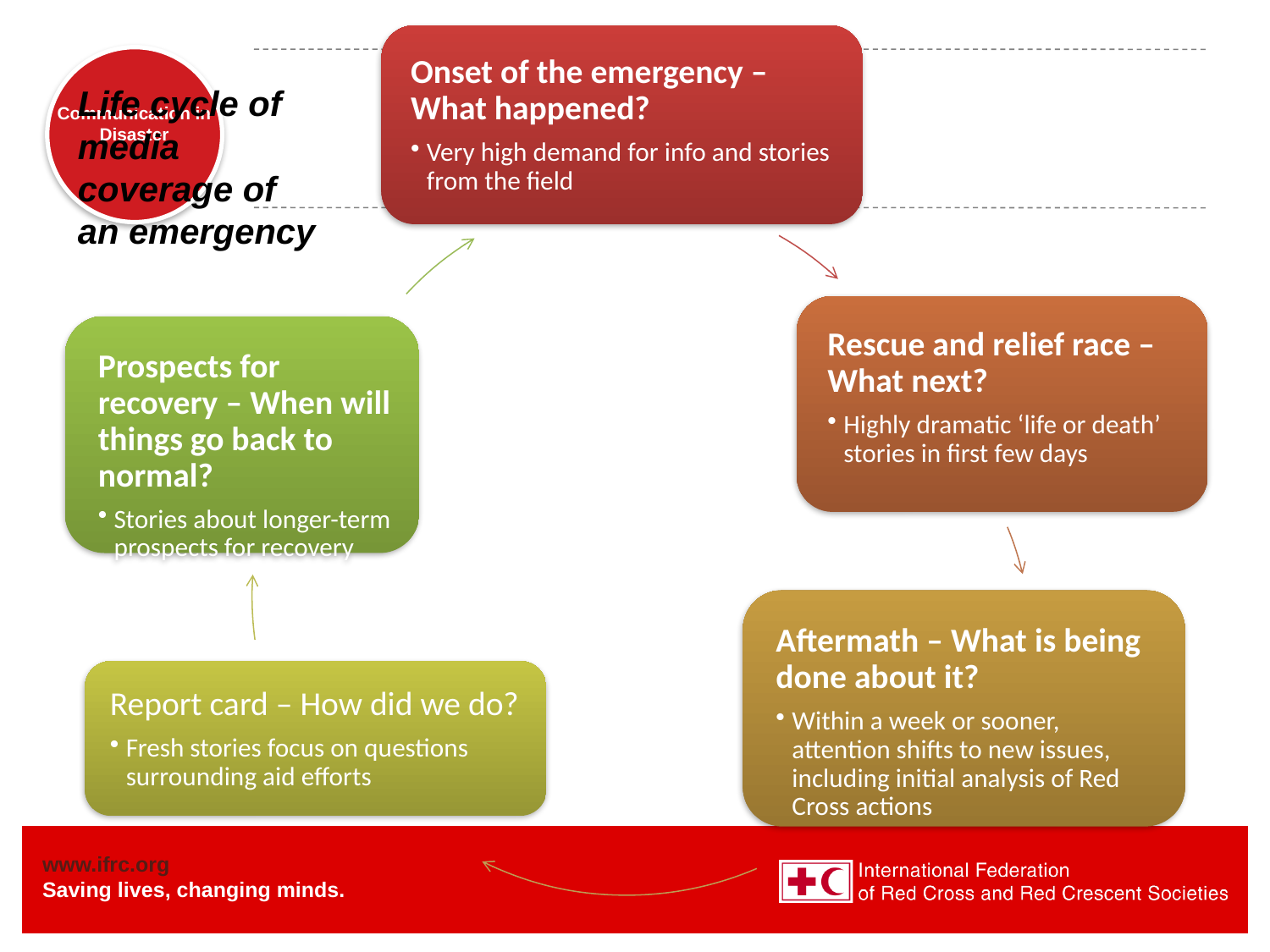

Onset of the emergency – What happened?
Very high demand for info and stories from the field
Rescue and relief race – What next?
Highly dramatic ‘life or death’  stories in first few days
Aftermath – What is being done about it?
Within a week or sooner, attention shifts to new issues, including initial analysis of Red Cross actions
Report card – How did we do?
Fresh stories focus on questions surrounding aid efforts
Prospects for recovery – When will things go back to normal?
Stories about longer-term prospects for recovery
# Life cycle of media coverage of an emergency